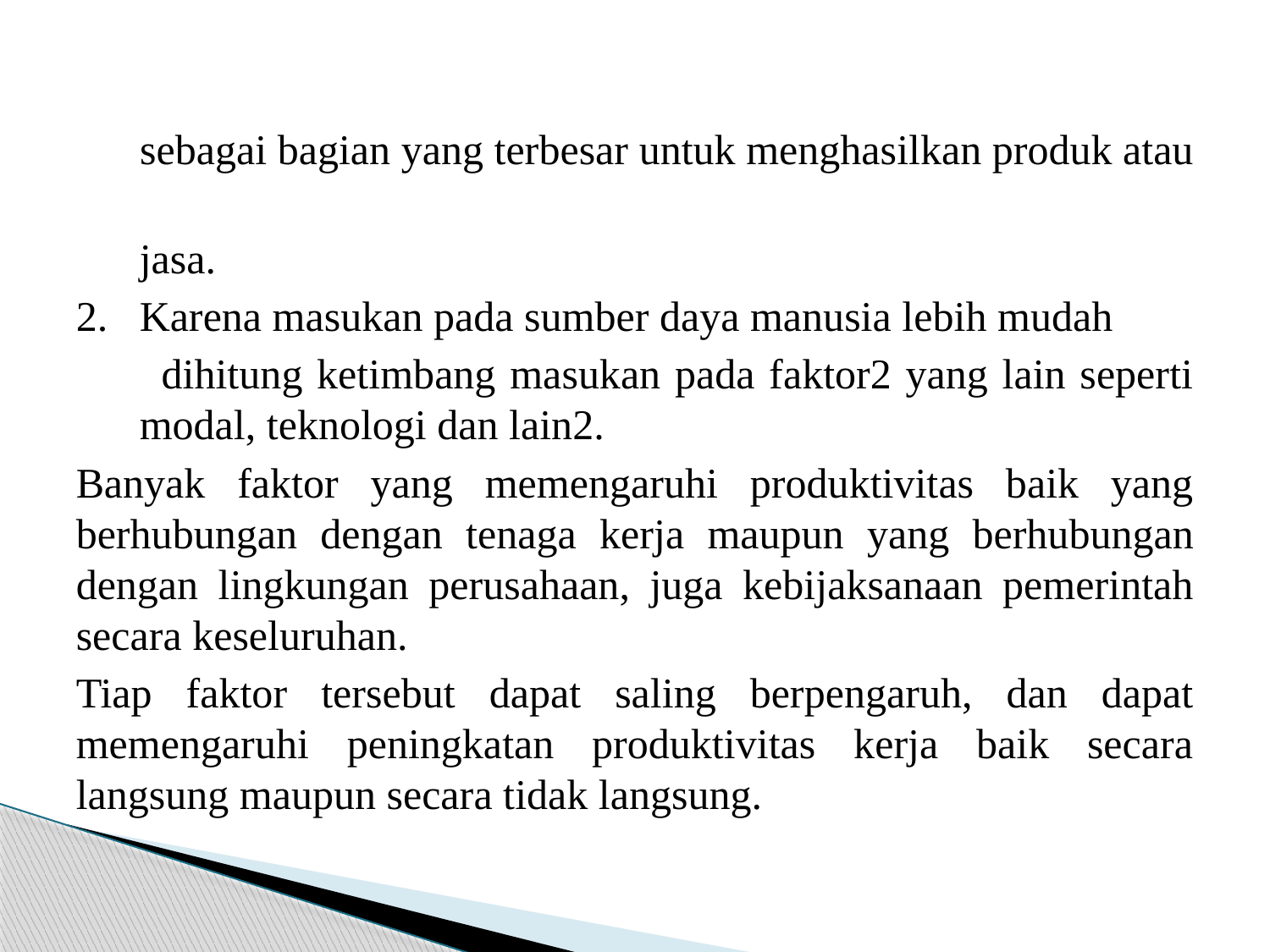

#
      sebagai bagian yang terbesar untuk menghasilkan produk atau
      jasa.
2.   Karena masukan pada sumber daya manusia lebih mudah
      dihitung ketimbang masukan pada faktor2 yang lain seperti modal, teknologi dan lain2.
Banyak faktor yang memengaruhi produktivitas baik yang berhubungan dengan tenaga kerja maupun yang berhubungan dengan lingkungan perusahaan, juga kebijaksanaan pemerintah secara keseluruhan.
Tiap faktor tersebut dapat saling berpengaruh, dan dapat memengaruhi peningkatan produktivitas kerja baik secara langsung maupun secara tidak langsung.